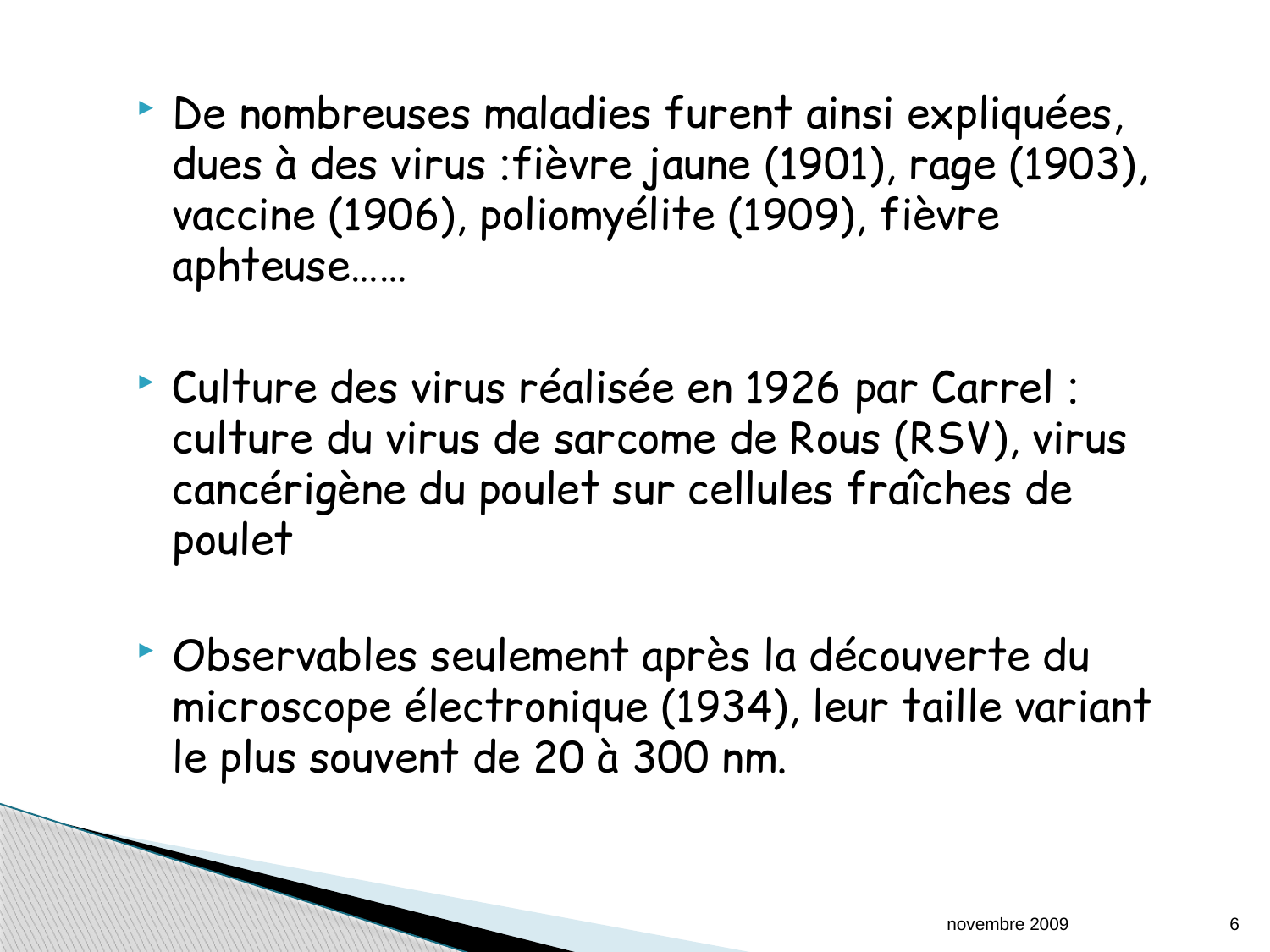

#
De nombreuses maladies furent ainsi expliquées, dues à des virus :fièvre jaune (1901), rage (1903), vaccine (1906), poliomyélite (1909), fièvre aphteuse……

Culture des virus réalisée en 1926 par Carrel : culture du virus de sarcome de Rous (RSV), virus cancérigène du poulet sur cellules fraîches de poulet

Observables seulement après la découverte du microscope électronique (1934), leur taille variant le plus souvent de 20 à 300 nm.
novembre 2009
6